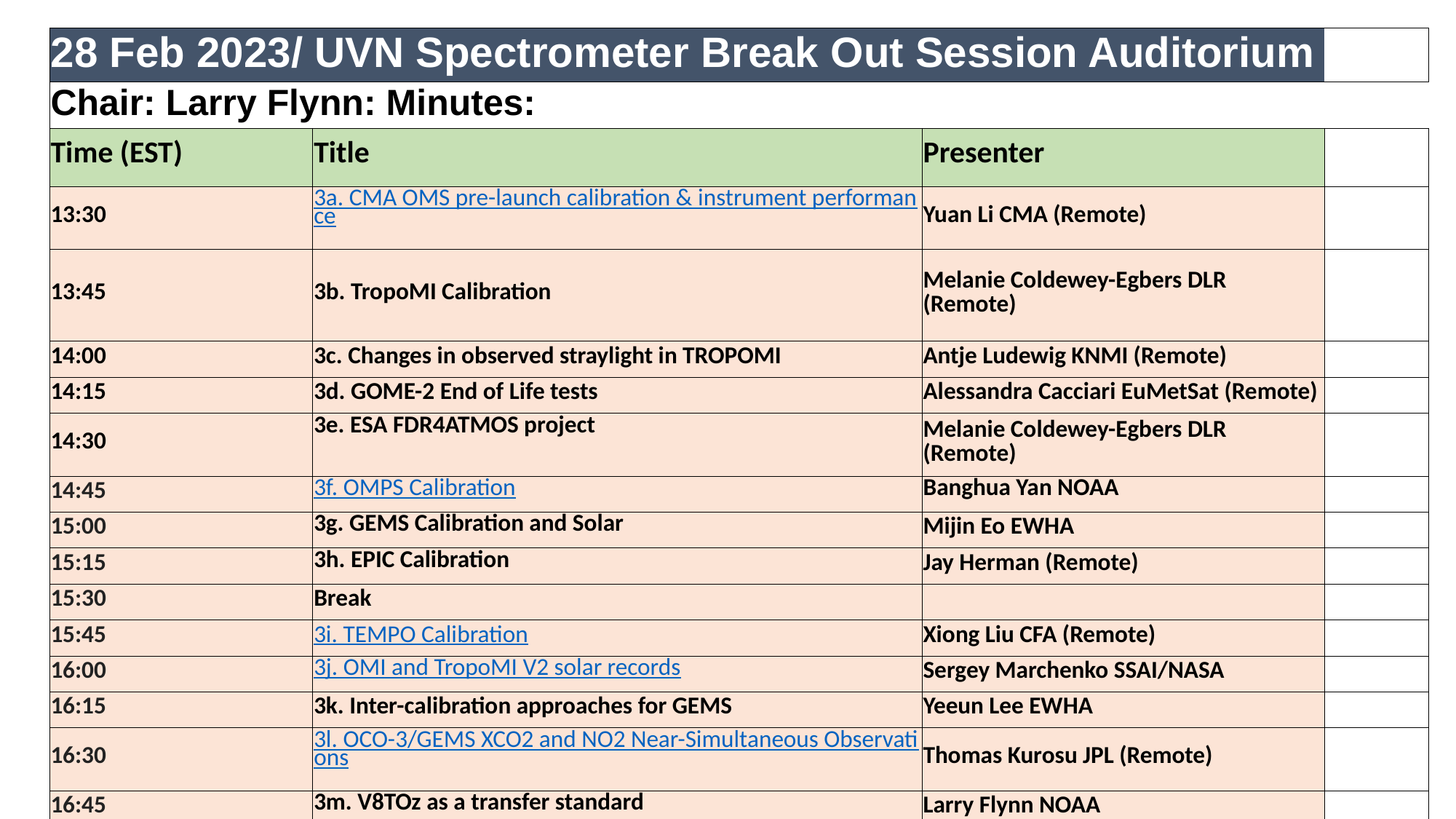

| 28 Feb 2023/ UVN Spectrometer Break Out Session Auditorium |  |  |  |
| --- | --- | --- | --- |
| Chair: Larry Flynn: Minutes: |  |  |  |
| Time (EST) | Title | Presenter |  |
| 13:30 | 3a. CMA OMS pre-launch calibration & instrument performance | Yuan Li CMA (Remote) |  |
| 13:45 | 3b. TropoMI Calibration | Melanie Coldewey-Egbers DLR (Remote) |  |
| 14:00 | 3c. Changes in observed straylight in TROPOMI | Antje Ludewig KNMI (Remote) |  |
| 14:15 | 3d. GOME-2 End of Life tests | Alessandra Cacciari EuMetSat (Remote) |  |
| 14:30 | 3e. ESA FDR4ATMOS project | Melanie Coldewey-Egbers DLR (Remote) |  |
| 14:45 | 3f. OMPS Calibration | Banghua Yan NOAA |  |
| 15:00 | 3g. GEMS Calibration and Solar | Mijin Eo EWHA |  |
| 15:15 | 3h. EPIC Calibration | Jay Herman (Remote) |  |
| 15:30 | Break |  |  |
| 15:45 | 3i. TEMPO Calibration | Xiong Liu CFA (Remote) |  |
| 16:00 | 3j. OMI and TropoMI V2 solar records | Sergey Marchenko SSAI/NASA |  |
| 16:15 | 3k. Inter-calibration approaches for GEMS | Yeeun Lee EWHA |  |
| 16:30 | 3l. OCO-3/GEMS XCO2 and NO2 Near-Simultaneous Observations | Thomas Kurosu JPL (Remote) |  |
| 16:45 | 3m. V8TOz as a transfer standard | Larry Flynn NOAA |  |